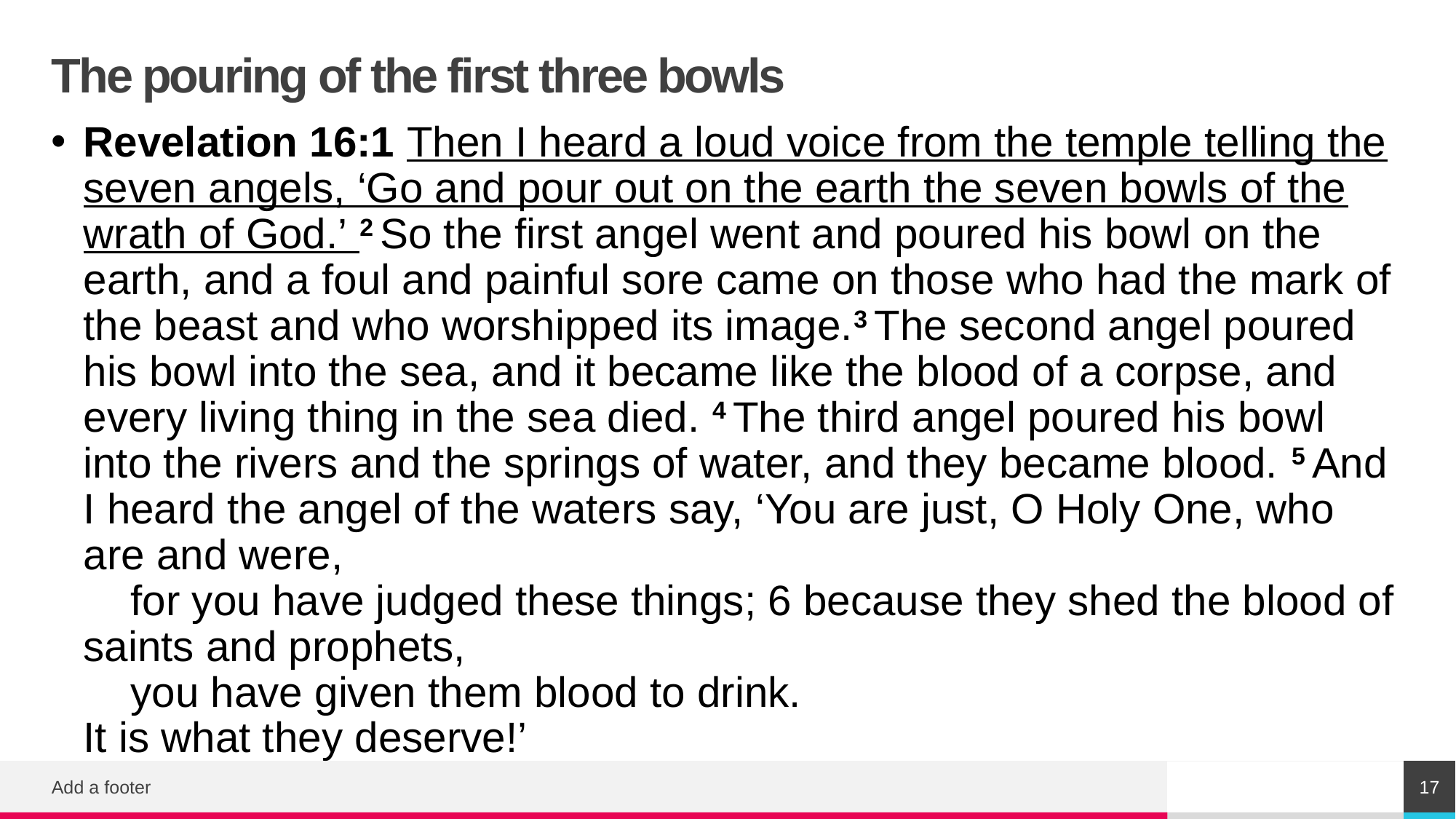

# The pouring of the first three bowls
Revelation 16:1 Then I heard a loud voice from the temple telling the seven angels, ‘Go and pour out on the earth the seven bowls of the wrath of God.’ 2 So the first angel went and poured his bowl on the earth, and a foul and painful sore came on those who had the mark of the beast and who worshipped its image.3 The second angel poured his bowl into the sea, and it became like the blood of a corpse, and every living thing in the sea died. 4 The third angel poured his bowl into the rivers and the springs of water, and they became blood. 5 And I heard the angel of the waters say, ‘You are just, O Holy One, who are and were,
    for you have judged these things; 6 because they shed the blood of saints and prophets,
    you have given them blood to drink.
It is what they deserve!’

17
Add a footer